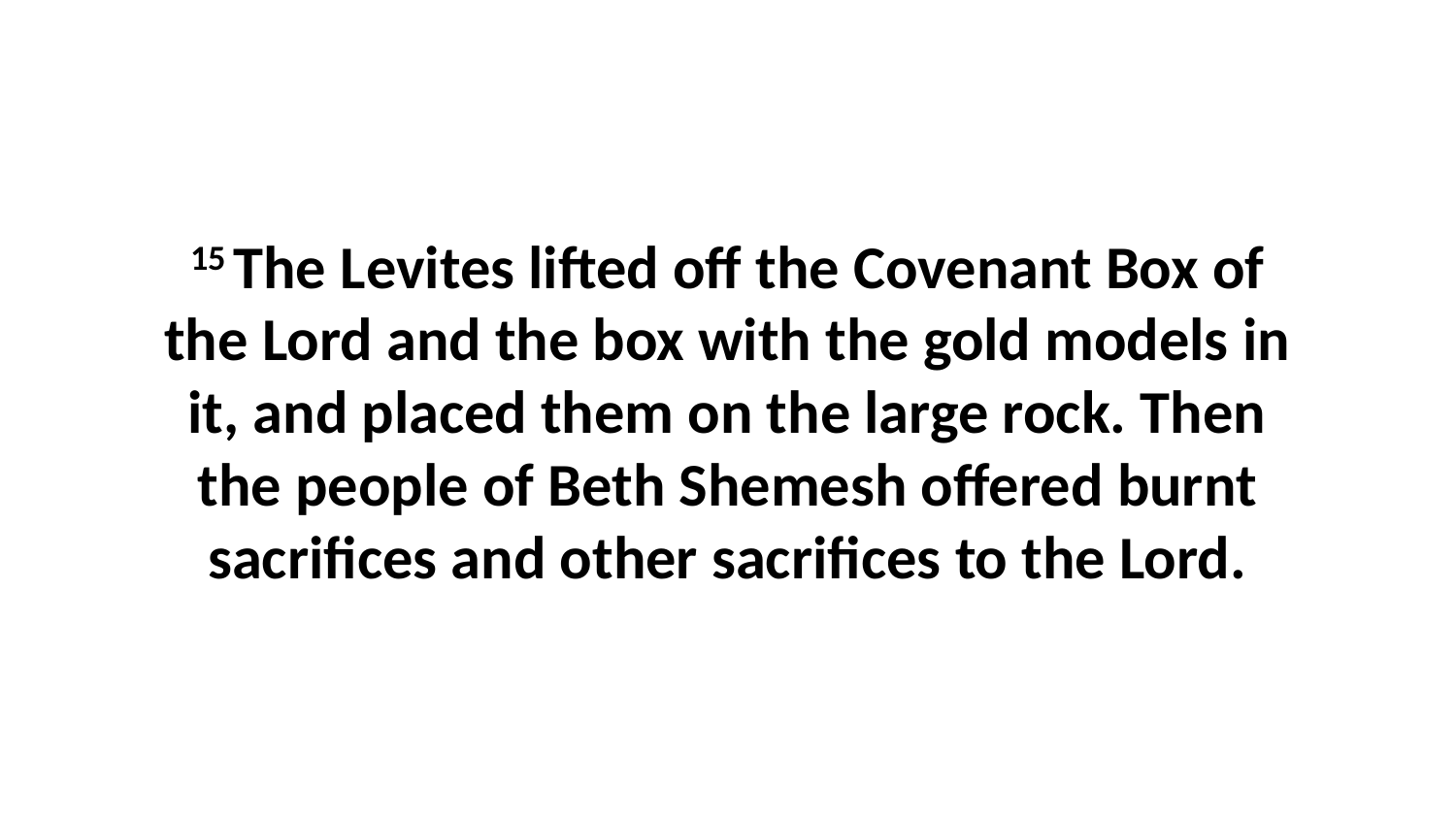

15 The Levites lifted off the Covenant Box of the Lord and the box with the gold models in it, and placed them on the large rock. Then the people of Beth Shemesh offered burnt sacrifices and other sacrifices to the Lord.